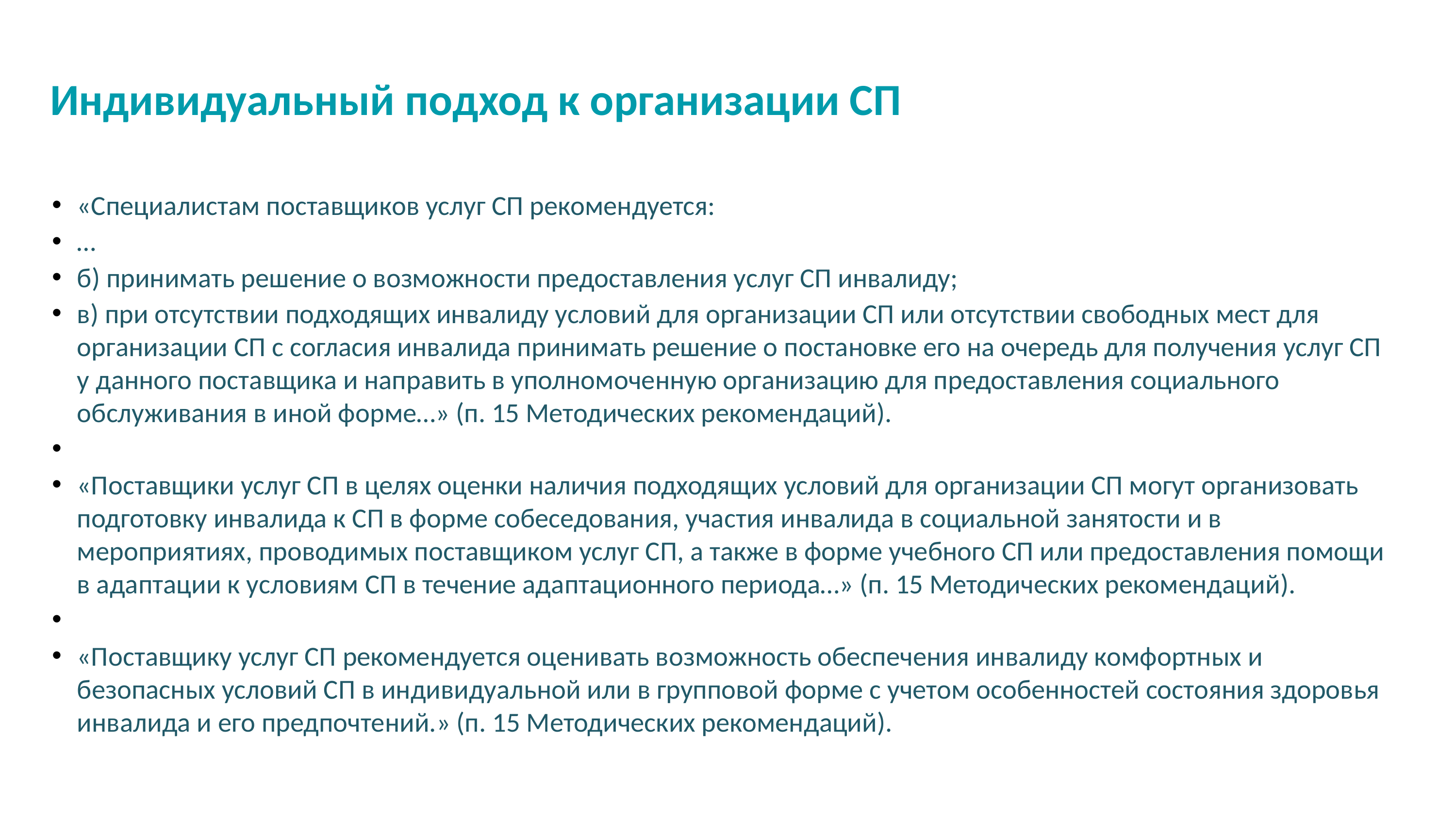

# Индивидуальный подход к организации СП
«Специалистам поставщиков услуг СП рекомендуется:
…
б) принимать решение о возможности предоставления услуг СП инвалиду;
в) при отсутствии подходящих инвалиду условий для организации СП или отсутствии свободных мест для организации СП с согласия инвалида принимать решение о постановке его на очередь для получения услуг СП у данного поставщика и направить в уполномоченную организацию для предоставления социального обслуживания в иной форме…» (п. 15 Методических рекомендаций).

«Поставщики услуг СП в целях оценки наличия подходящих условий для организации СП могут организовать подготовку инвалида к СП в форме собеседования, участия инвалида в социальной занятости и в мероприятиях, проводимых поставщиком услуг СП, а также в форме учебного СП или предоставления помощи в адаптации к условиям СП в течение адаптационного периода…» (п. 15 Методических рекомендаций).

«Поставщику услуг СП рекомендуется оценивать возможность обеспечения инвалиду комфортных и безопасных условий СП в индивидуальной или в групповой форме с учетом особенностей состояния здоровья инвалида и его предпочтений.» (п. 15 Методических рекомендаций).